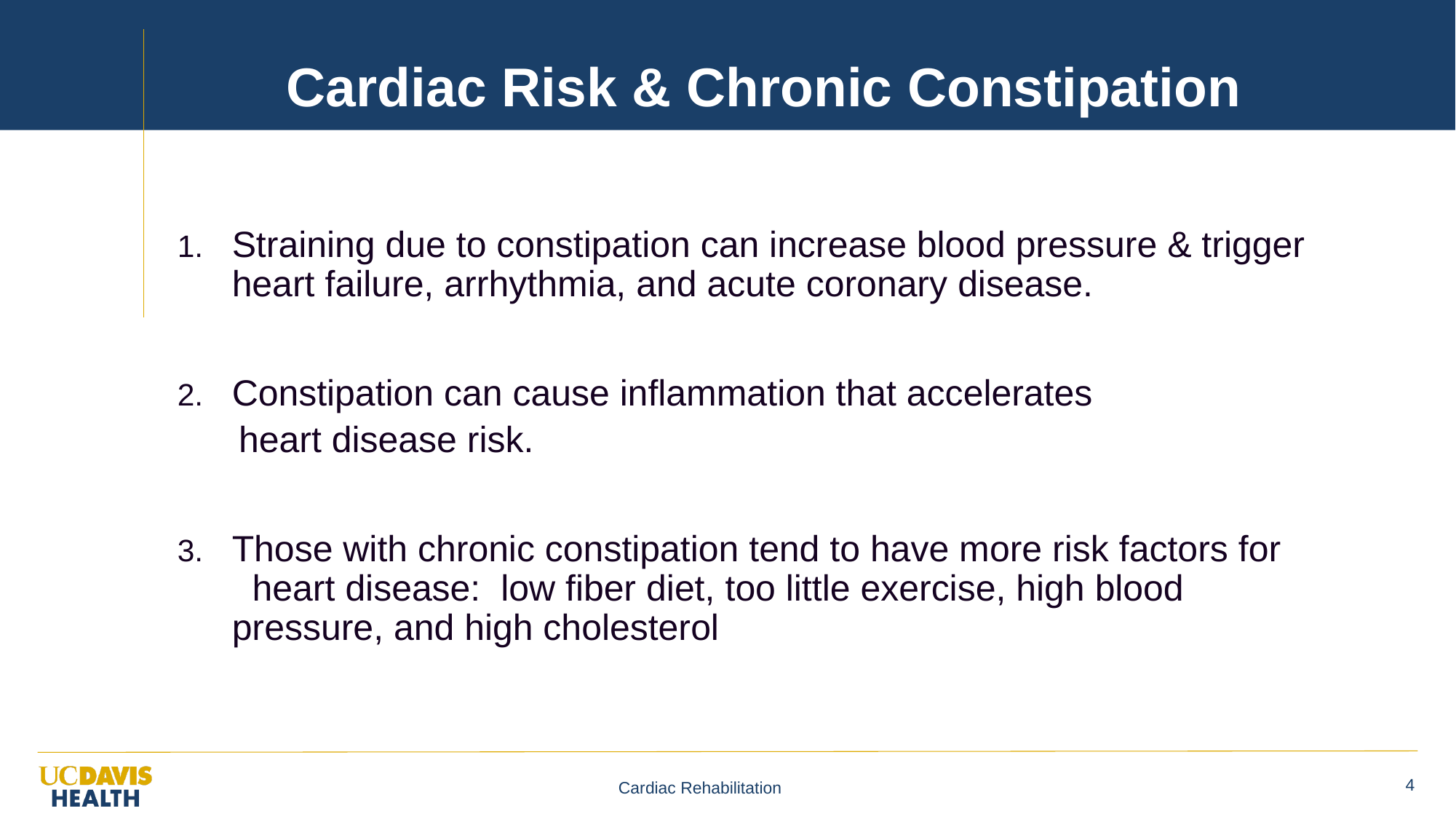

# Cardiac Risk & Chronic Constipation
Straining due to constipation can increase blood pressure & trigger heart failure, arrhythmia, and acute coronary disease.

Constipation can cause inflammation that accelerates
  heart disease risk.

Those with chronic constipation tend to have more risk factors for         heart disease:  low fiber diet, too little exercise, high blood pressure, and high cholesterol